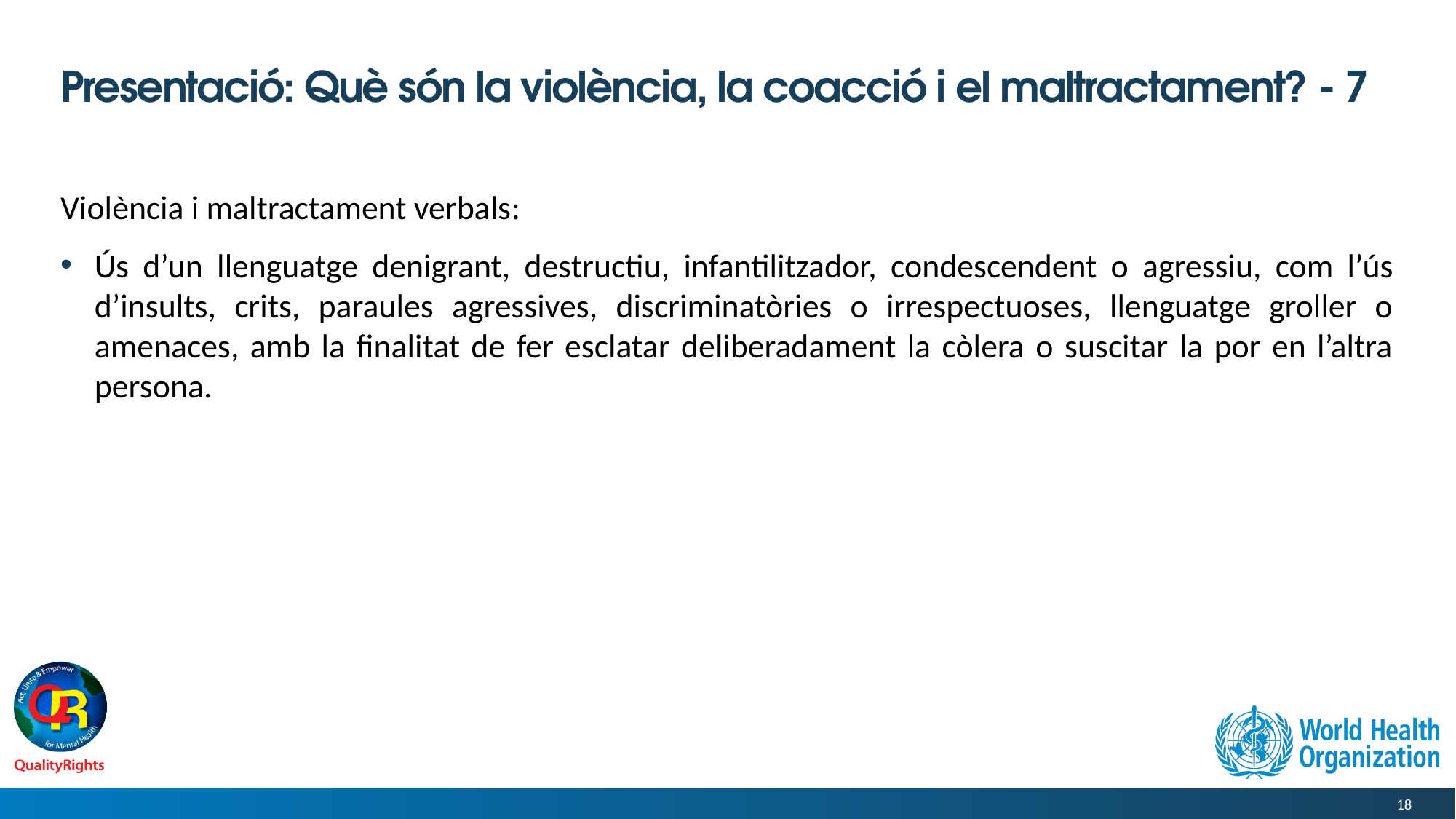

# Presentació: Què són la violència, la coacció i el maltractament? - 7
Violència i maltractament verbals:
Ús d’un llenguatge denigrant, destructiu, infantilitzador, condescendent o agressiu, com l’ús d’insults, crits, paraules agressives, discriminatòries o irrespectuoses, llenguatge groller o amenaces, amb la finalitat de fer esclatar deliberadament la còlera o suscitar la por en l’altra persona.